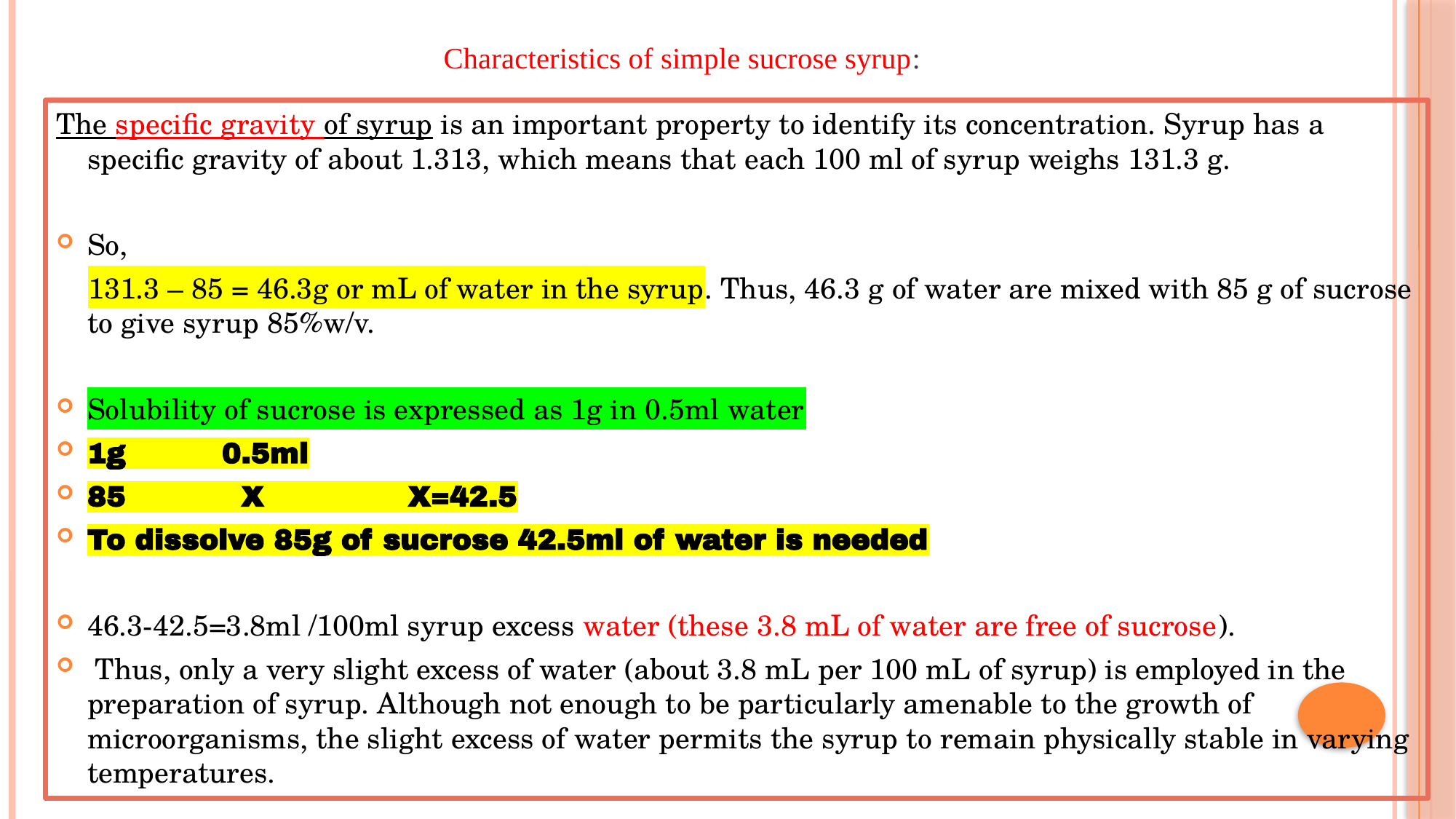

# Characteristics of simple sucrose syrup:
The specific gravity of syrup is an important property to identify its concentration. Syrup has a specific gravity of about 1.313, which means that each 100 ml of syrup weighs 131.3 g.

So,
    131.3 – 85 = 46.3g or mL of water in the syrup. Thus, 46.3 g of water are mixed with 85 g of sucrose to give syrup 85%w/v.

Solubility of sucrose is expressed as 1g in 0.5ml water
1g          0.5ml
85            X               X=42.5
To dissolve 85g of sucrose 42.5ml of water is needed

46.3-42.5=3.8ml /100ml syrup excess water (these 3.8 mL of water are free of sucrose).
 Thus, only a very slight excess of water (about 3.8 mL per 100 mL of syrup) is employed in the preparation of syrup. Although not enough to be particularly amenable to the growth of microorganisms, the slight excess of water permits the syrup to remain physically stable in varying temperatures.